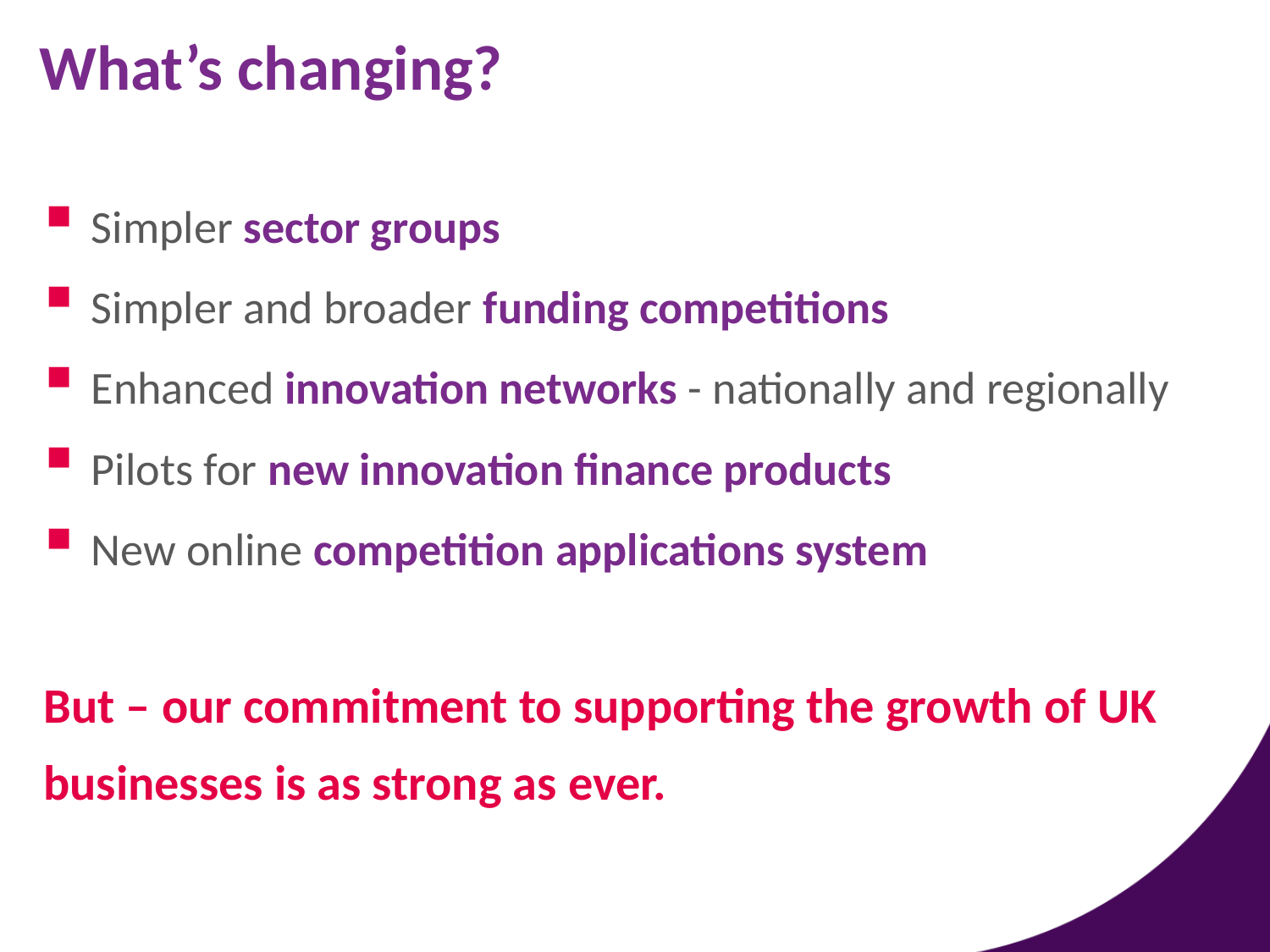

What’s changing?
Simpler sector groups
Simpler and broader funding competitions
Enhanced innovation networks - nationally and regionally
Pilots for new innovation finance products
New online competition applications system
But – our commitment to supporting the growth of UK businesses is as strong as ever.